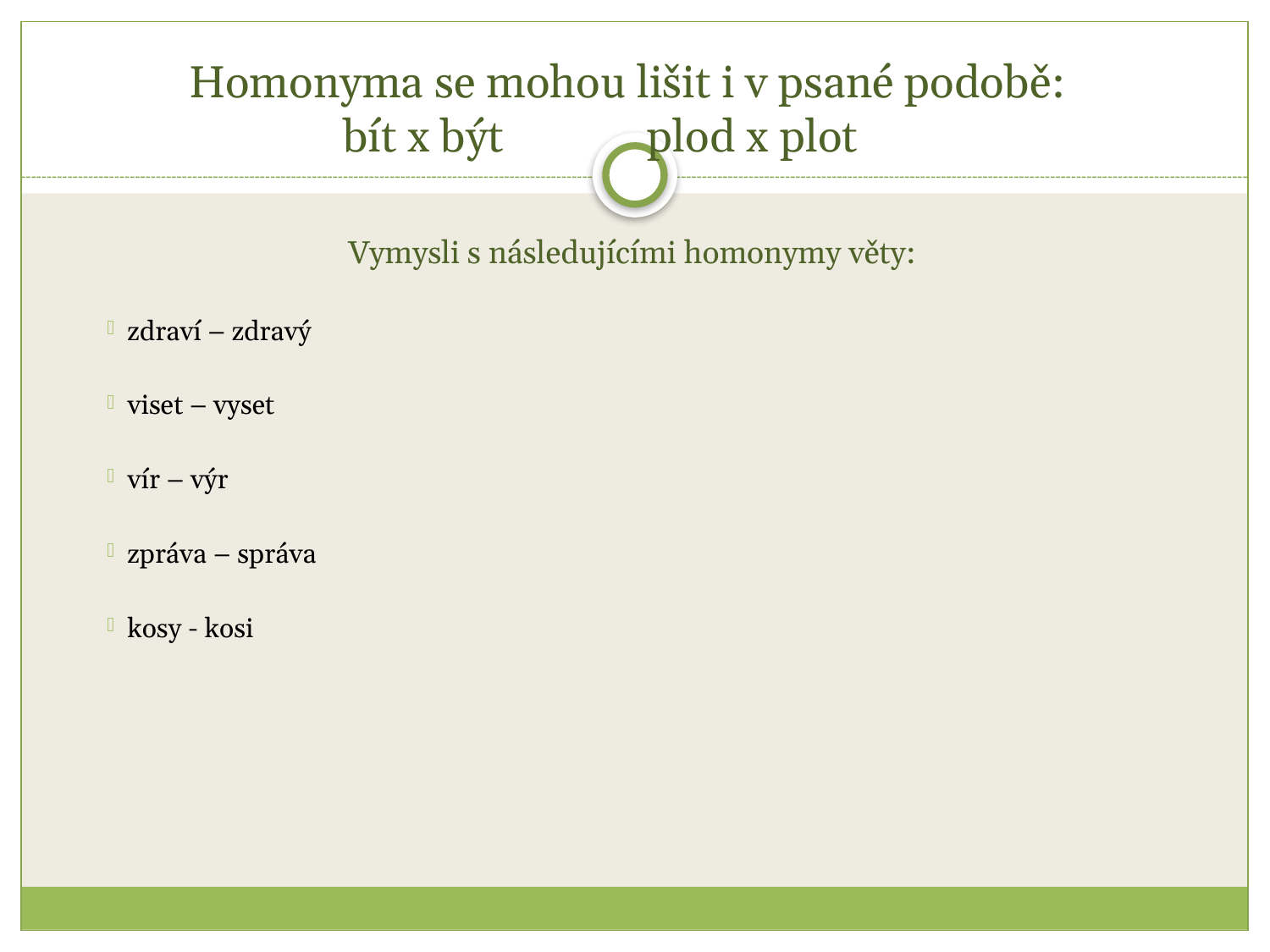

# Homonyma se mohou lišit i v psané podobě: bít x být       	 plod x plot
Vymysli s následujícími homonymy věty:

zdraví – zdravý

viset – vyset

vír – výr

zpráva – správa

kosy - kosi